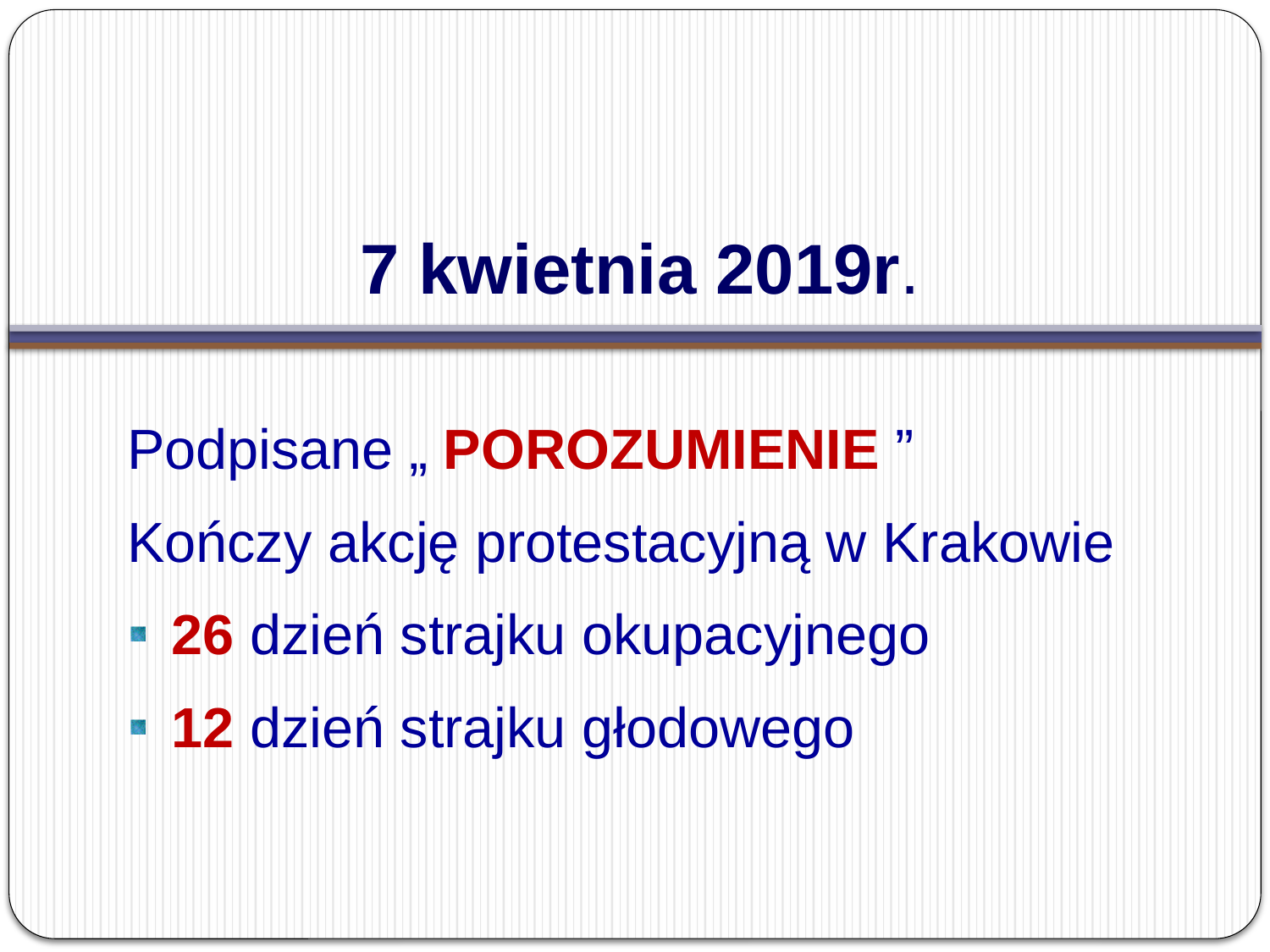

# 7 kwietnia 2019r.
Podpisane „ POROZUMIENIE ”
Kończy akcję protestacyjną w Krakowie
26 dzień strajku okupacyjnego
12 dzień strajku głodowego